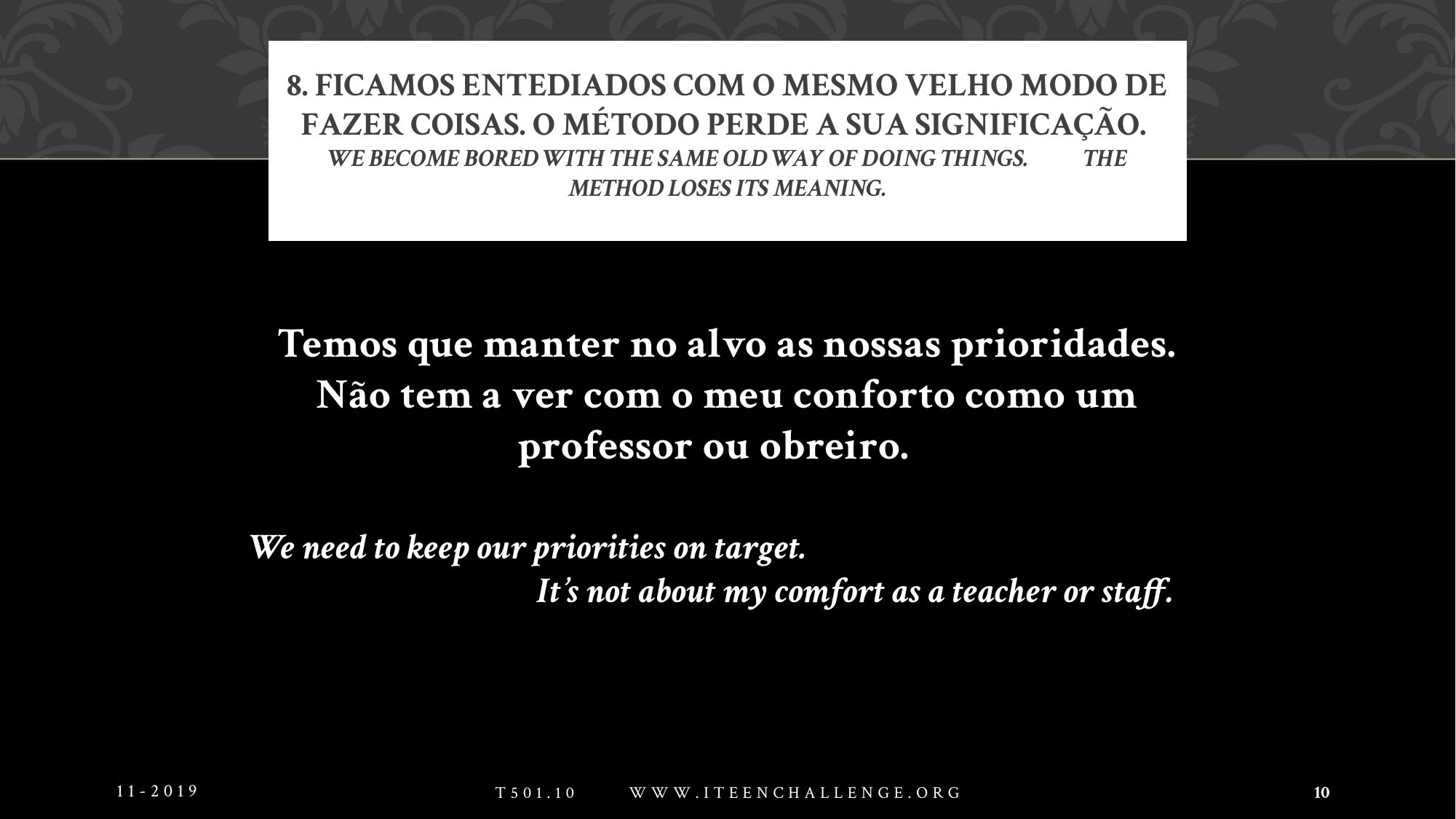

# 8. Ficamos entediados com o mesmo velho modo de fazer coisas. O método perde a sua significação. We become bored with the same old way of doing things.            The method loses its meaning.
Temos que manter no alvo as nossas prioridades. Não tem a ver com o meu conforto como um professor ou obreiro.

We need to keep our priorities on target.                                                                                             It’s not about my comfort as a teacher or staff.
11-2019
10
T501.10      www.iTeenChallenge.org